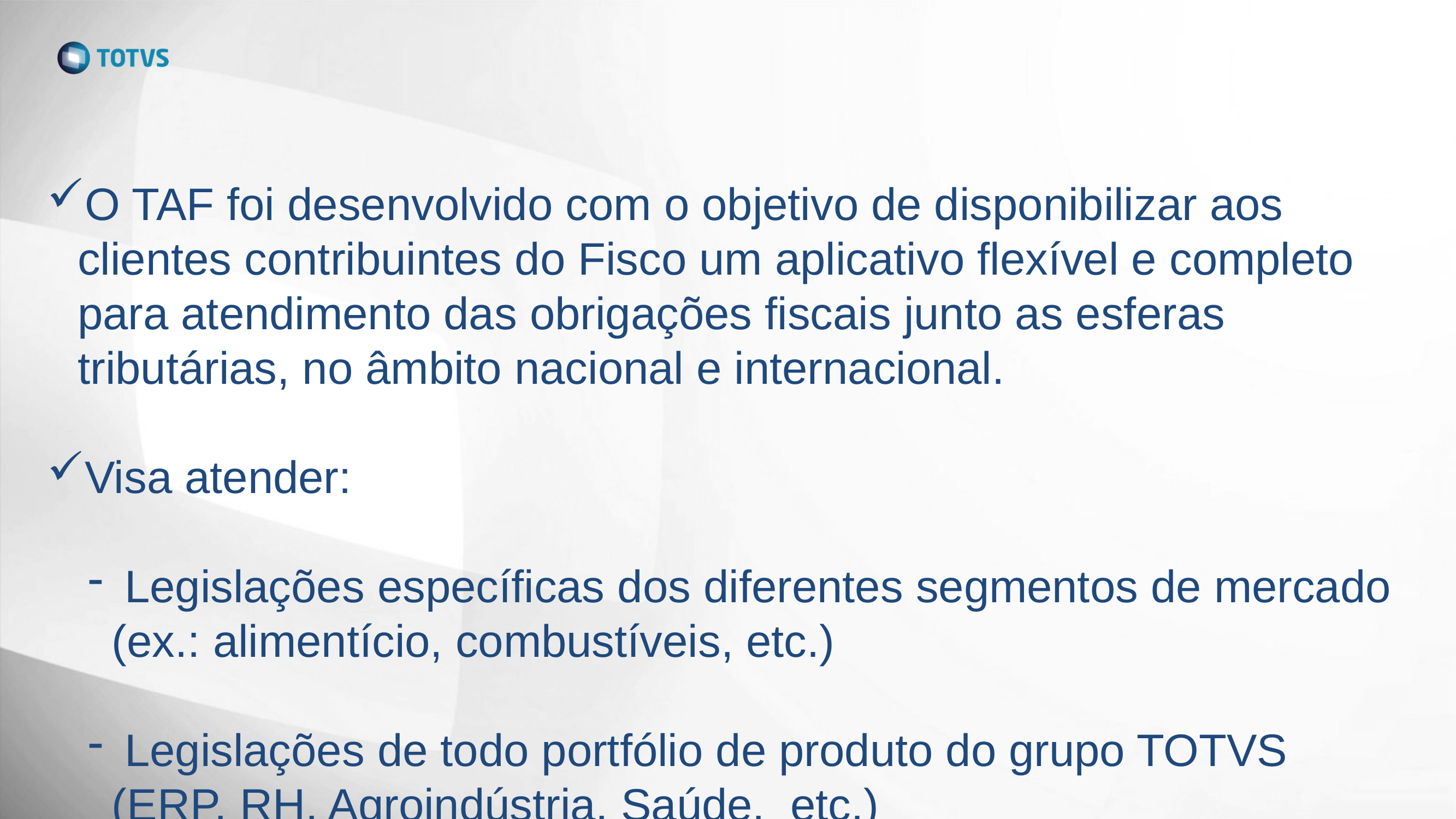

O TAF foi desenvolvido com o objetivo de disponibilizar aos clientes contribuintes do Fisco um aplicativo flexível e completo para atendimento das obrigações fiscais junto as esferas tributárias, no âmbito nacional e internacional.

Visa atender:

 Legislações específicas dos diferentes segmentos de mercado (ex.: alimentício, combustíveis, etc.)

 Legislações de todo portfólio de produto do grupo TOTVS (ERP, RH, Agroindústria, Saúde,  etc.)